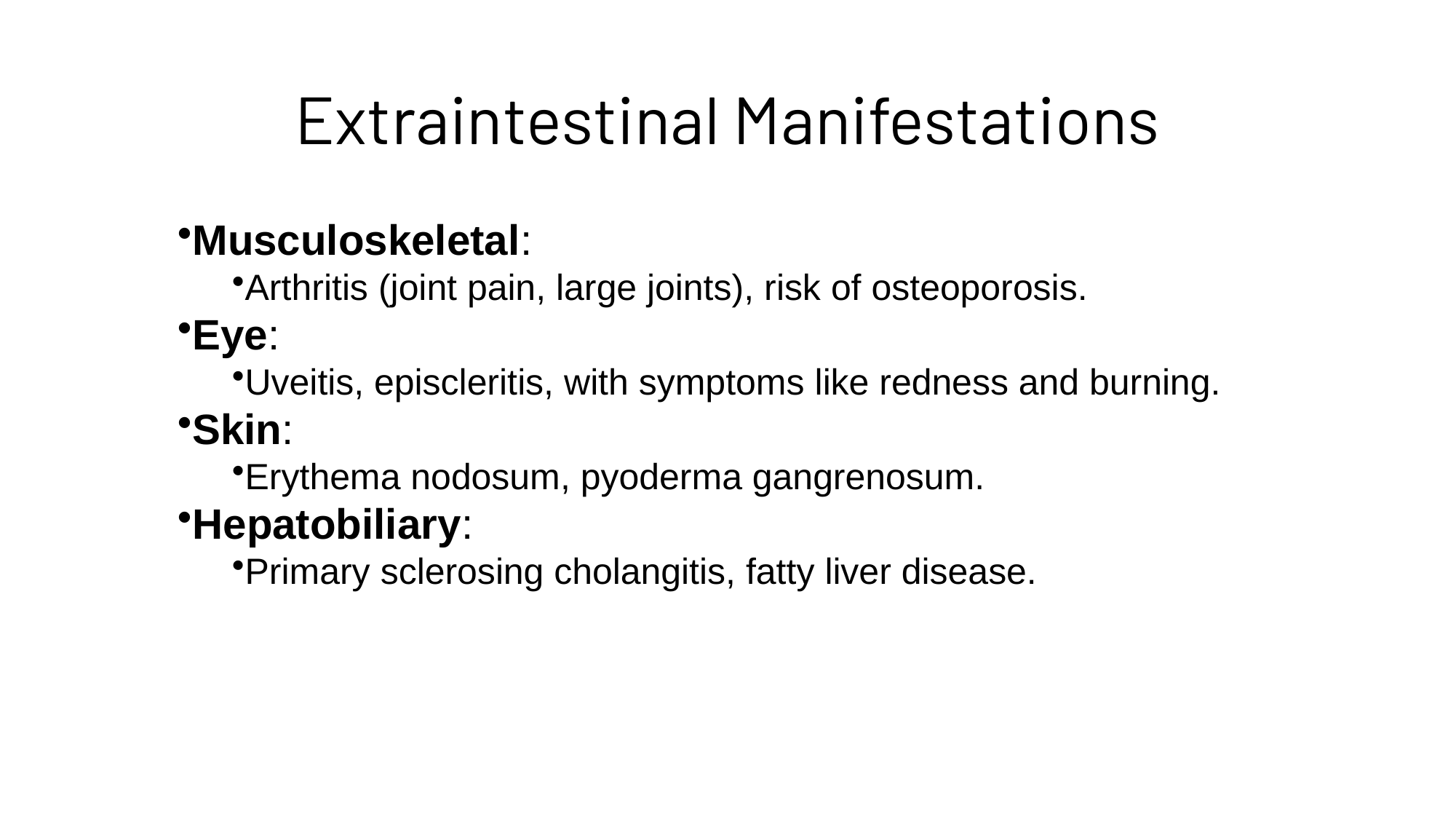

# Extraintestinal Manifestations
Musculoskeletal:
Arthritis (joint pain, large joints), risk of osteoporosis.
Eye:
Uveitis, episcleritis, with symptoms like redness and burning.
Skin:
Erythema nodosum, pyoderma gangrenosum.
Hepatobiliary:
Primary sclerosing cholangitis, fatty liver disease.